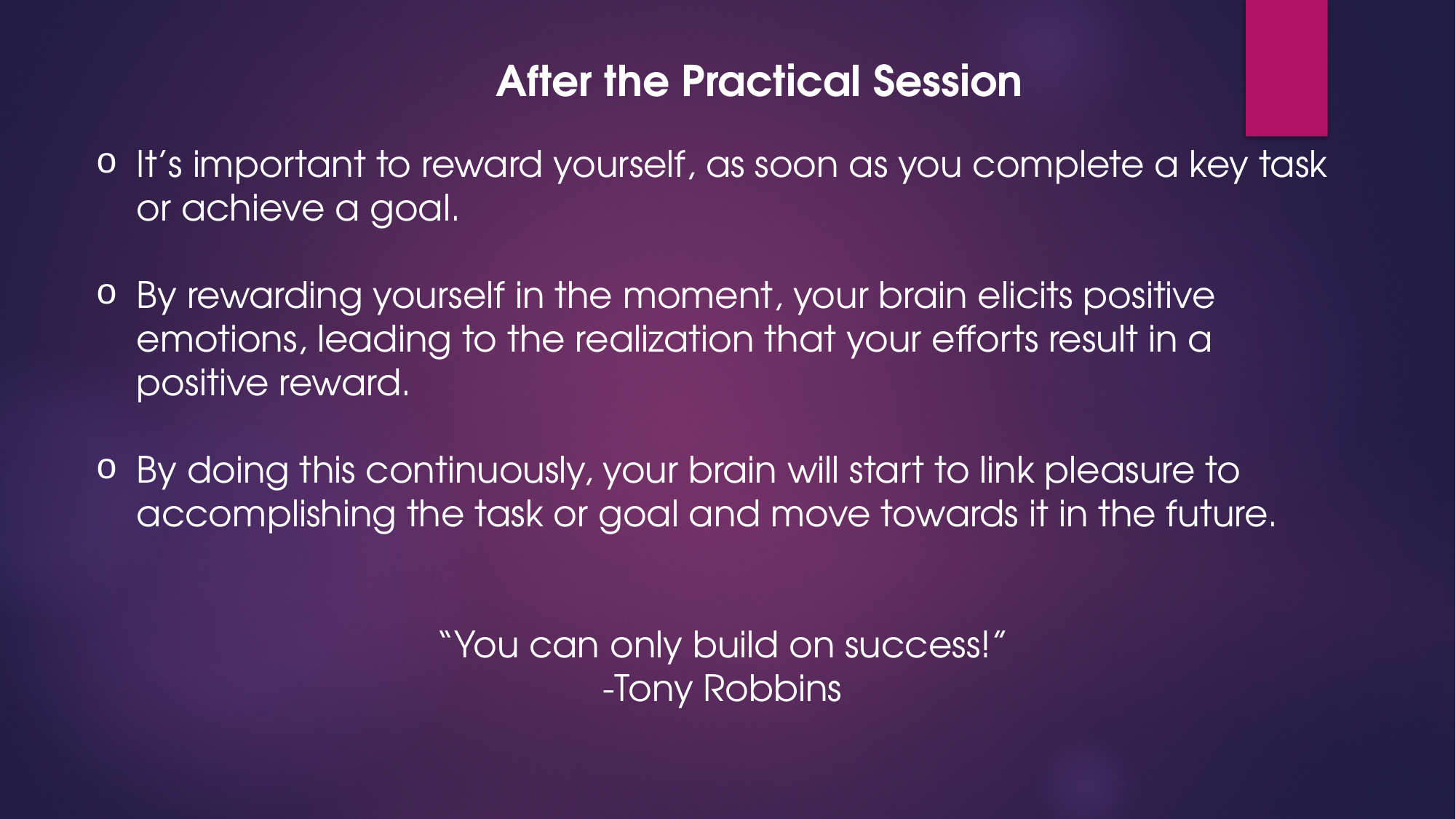

After the Practical Session
It’s important to reward yourself, as soon as you complete a key task or achieve a goal.

By rewarding yourself in the moment, your brain elicits positive emotions, leading to the realization that your efforts result in a positive reward.

By doing this continuously, your brain will start to link pleasure to accomplishing the task or goal and move towards it in the future.

“You can only build on success!”
-Tony Robbins